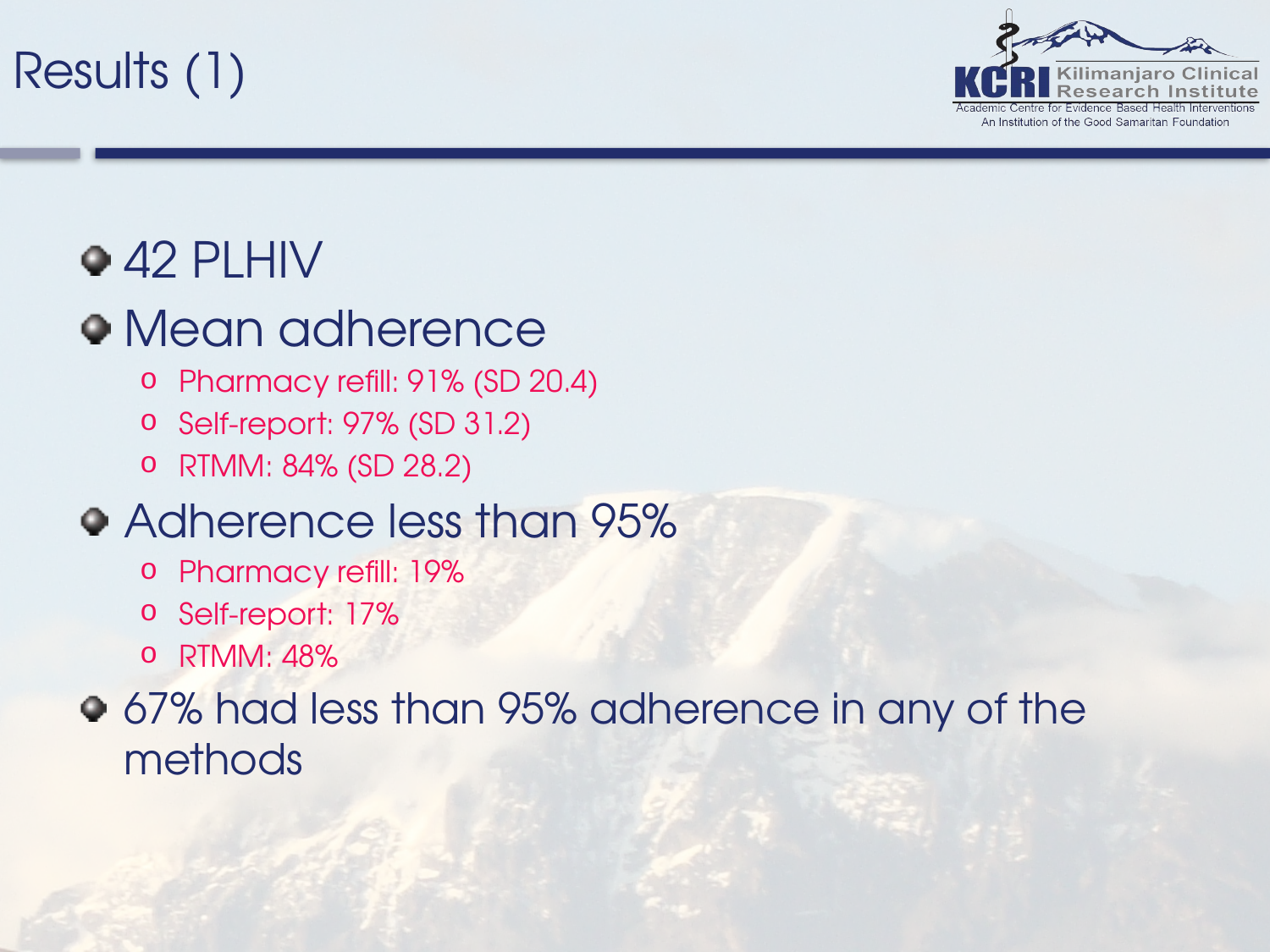

# Results (1)
42 PLHIV
Mean adherence
Pharmacy refill: 91% (SD 20.4)
Self-report: 97% (SD 31.2)
RTMM: 84% (SD 28.2)
Adherence less than 95%
Pharmacy refill: 19%
Self-report: 17%
RTMM: 48%
67% had less than 95% adherence in any of the methods